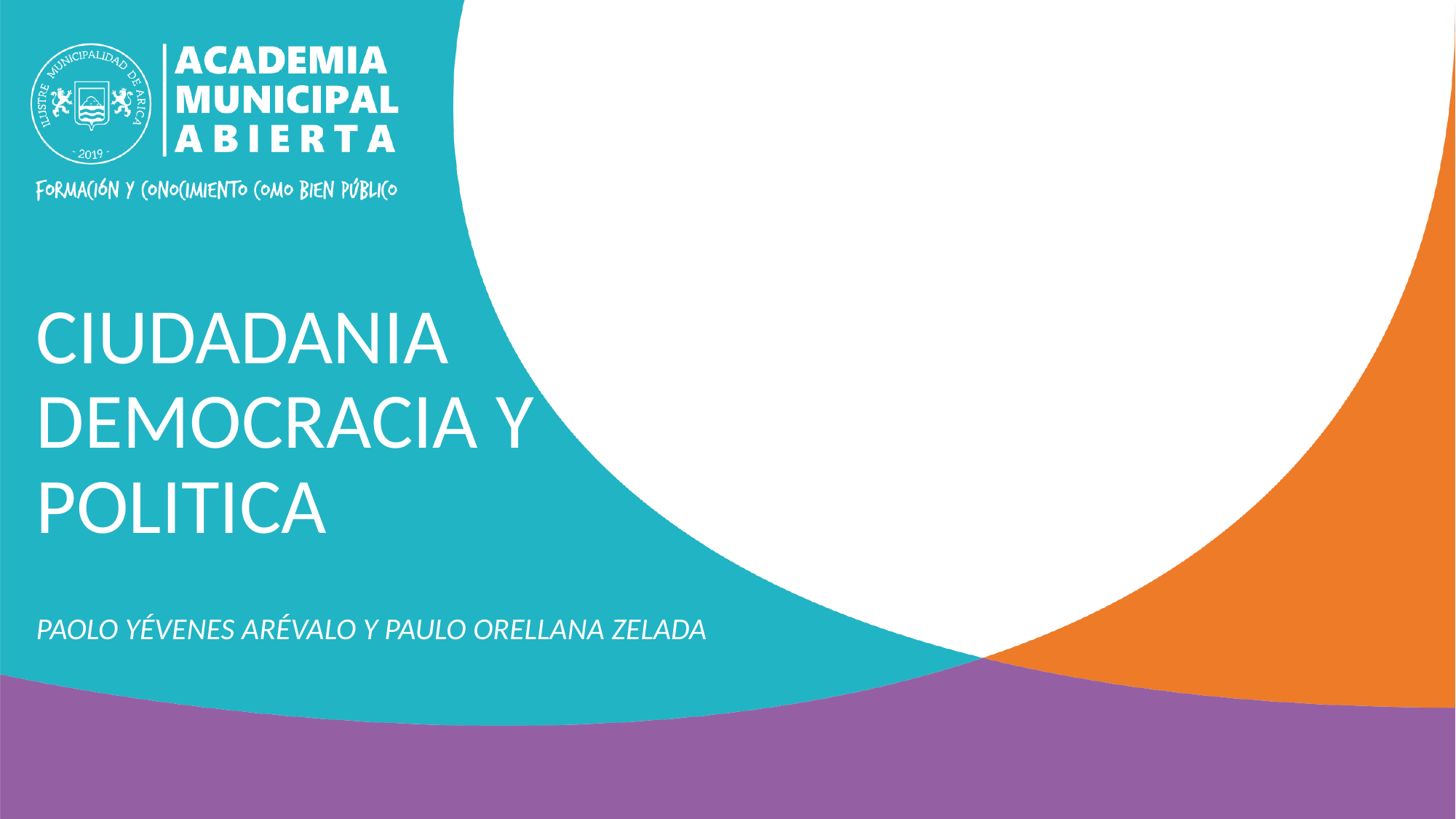

CIUDADANIA DEMOCRACIA Y POLITICA
PAOLO YÉVENES ARÉVALO Y PAULO ORELLANA ZELADA